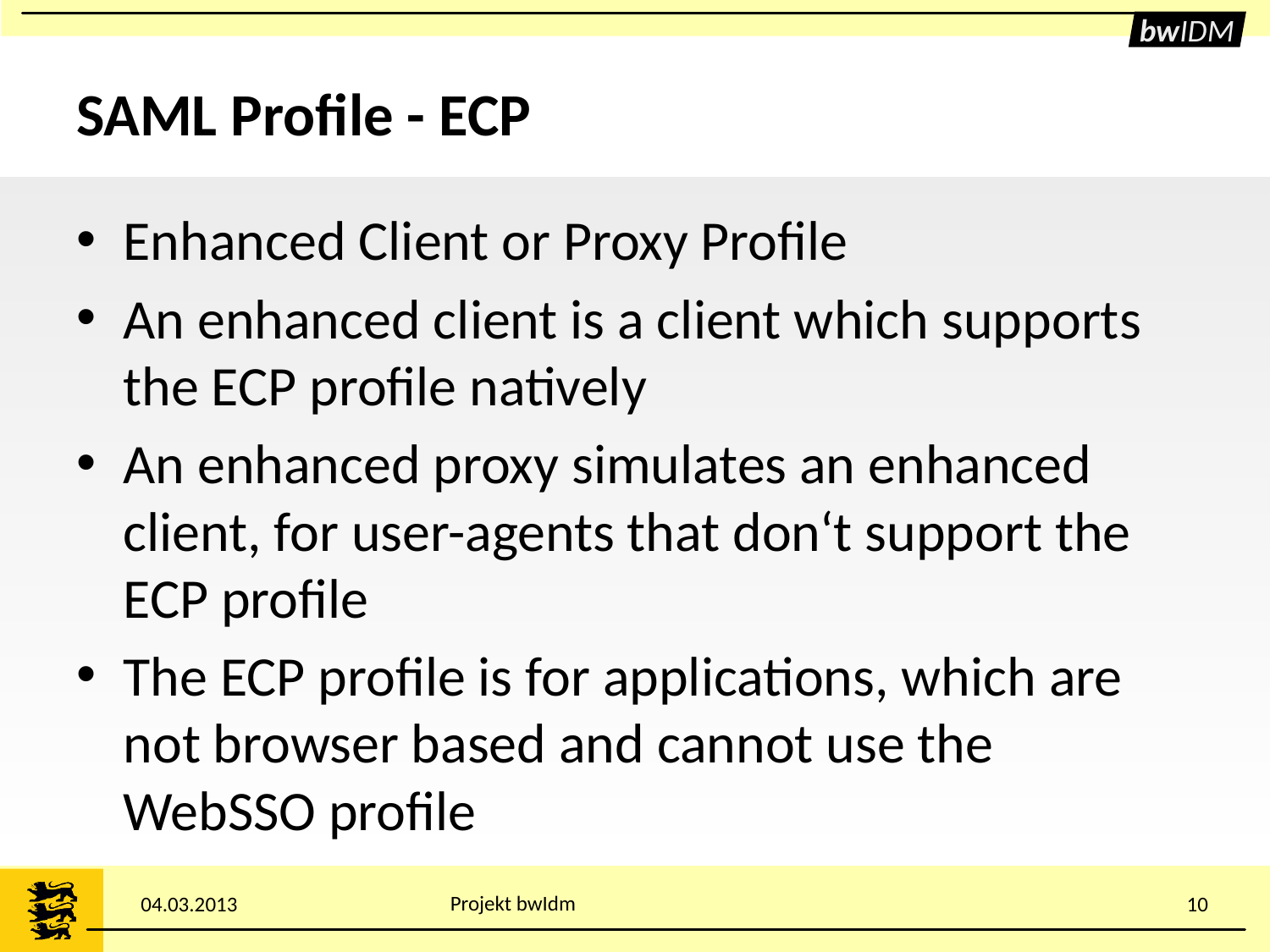

# SAML Profile - ECP
Enhanced Client or Proxy Profile
An enhanced client is a client which supports the ECP profile natively
An enhanced proxy simulates an enhanced client, for user-agents that don‘t support the ECP profile
The ECP profile is for applications, which are not browser based and cannot use the WebSSO profile
Projekt bwIdm
04.03.2013
10